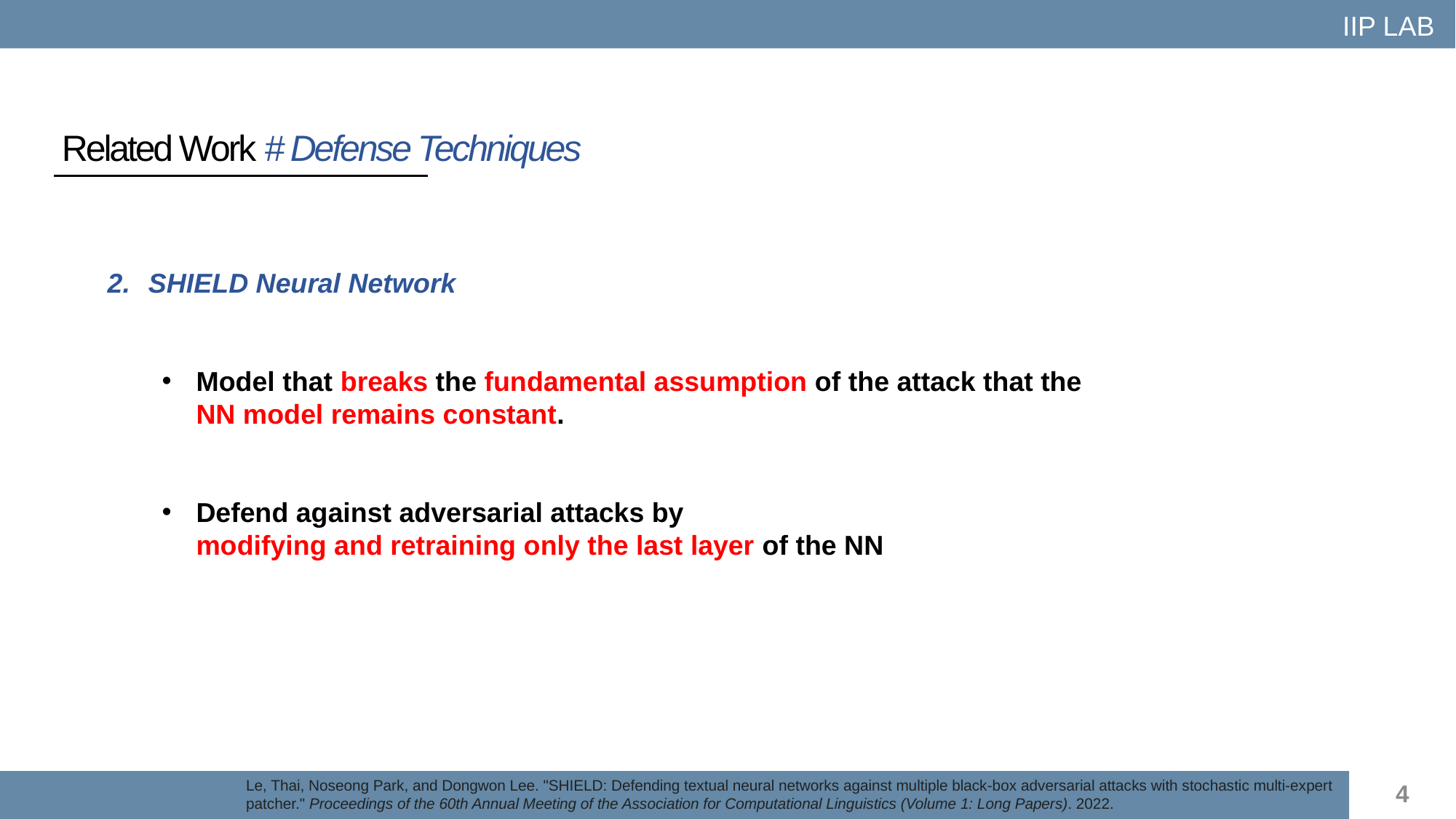

IIP LAB
Related Work # Defense Techniques

SHIELD Neural Network
Model that breaks the fundamental assumption of the attack that the
NN model remains constant.

Defend against adversarial attacks by
modifying and retraining only the last layer of the NN

Le, Thai, Noseong Park, and Dongwon Lee. "SHIELD: Defending textual neural networks against multiple black-box adversarial attacks with stochastic multi-expert patcher." Proceedings of the 60th Annual Meeting of the Association for Computational Linguistics (Volume 1: Long Papers). 2022.

4